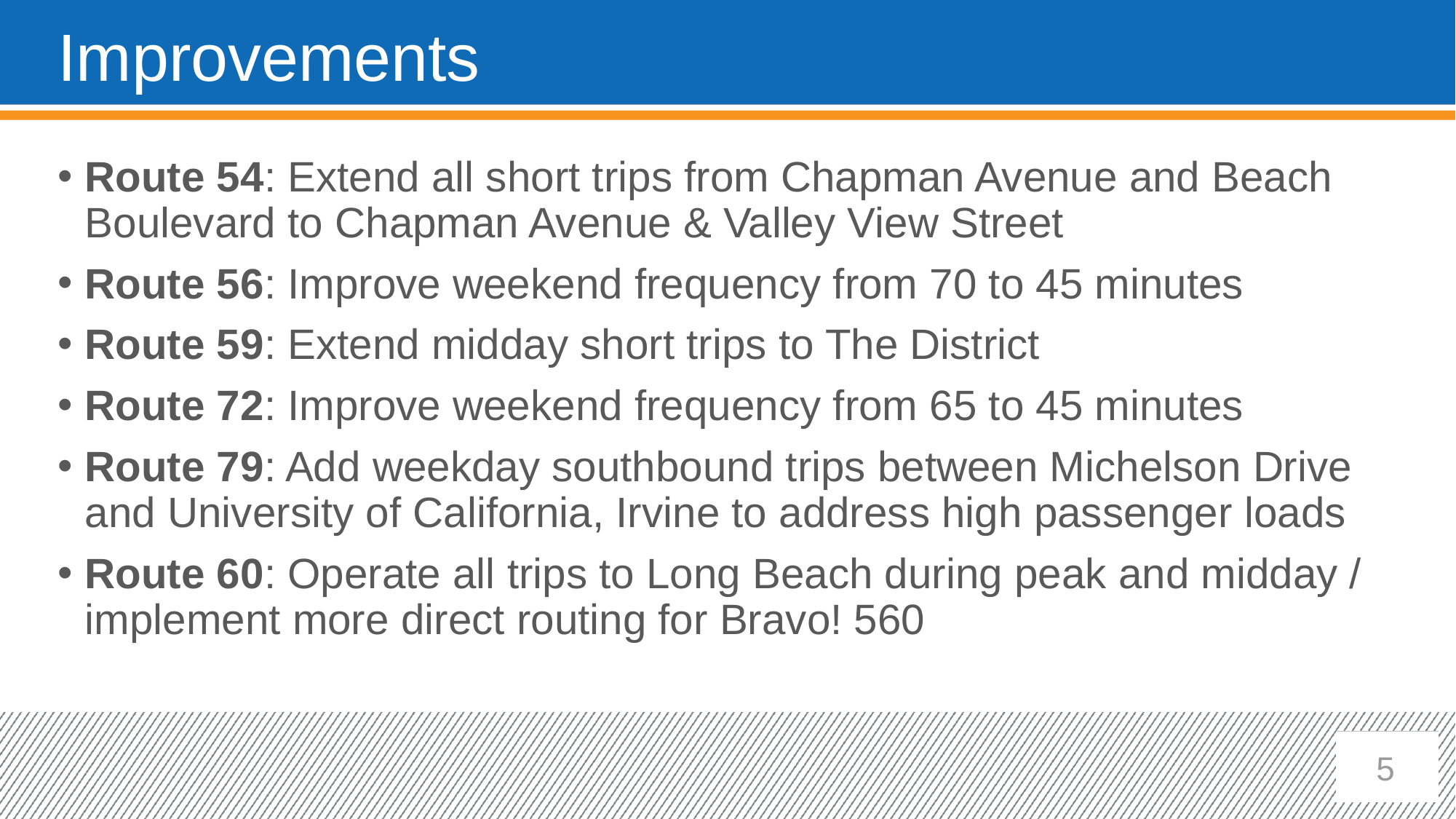

# Improvements
Route 54: Extend all short trips from Chapman Avenue and Beach Boulevard to Chapman Avenue & Valley View Street
Route 56: Improve weekend frequency from 70 to 45 minutes
Route 59: Extend midday short trips to The District
Route 72: Improve weekend frequency from 65 to 45 minutes
Route 79: Add weekday southbound trips between Michelson Drive and University of California, Irvine to address high passenger loads
Route 60: Operate all trips to Long Beach during peak and midday /  implement more direct routing for Bravo! 560

5